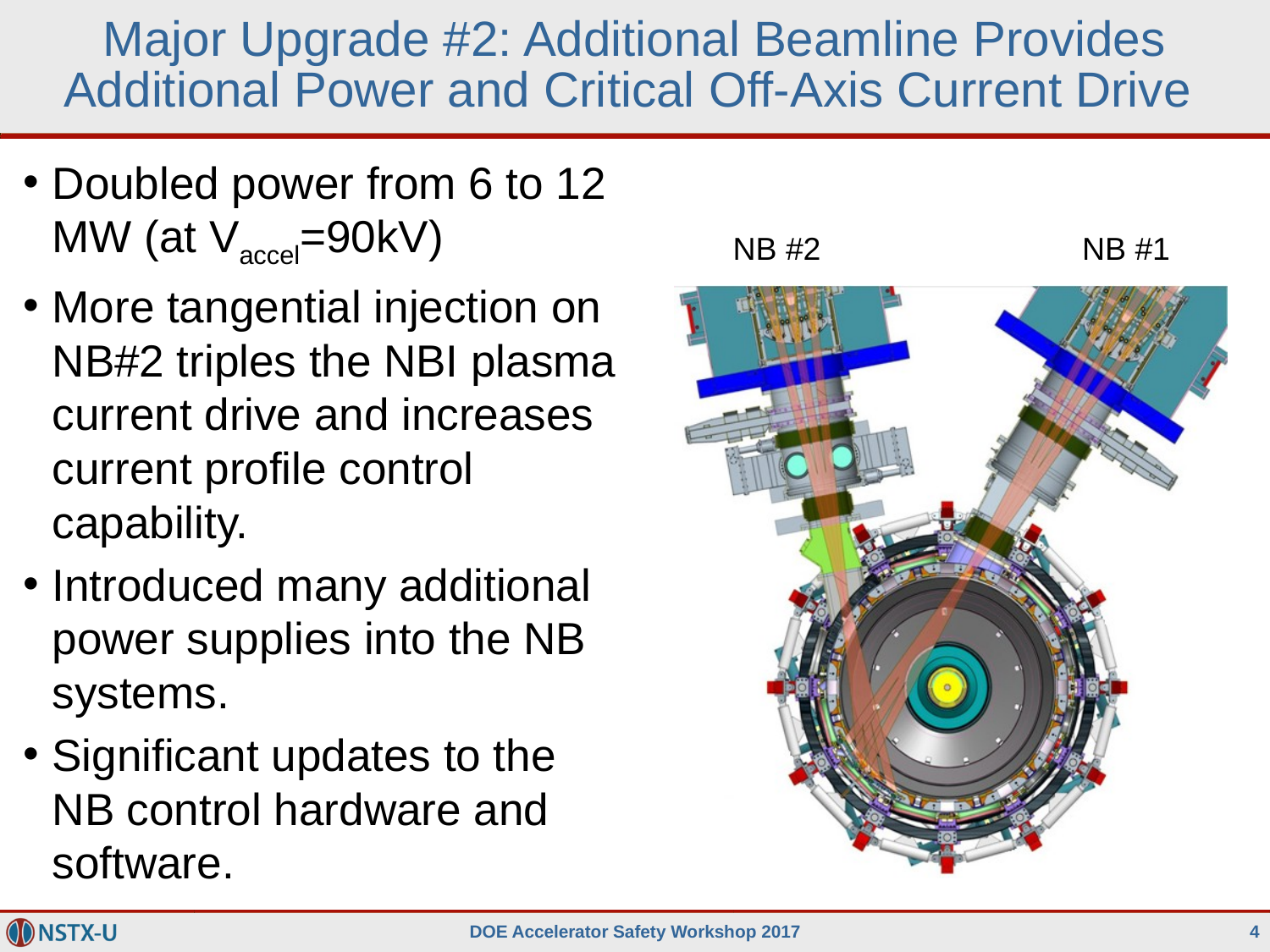

# Major Upgrade #2: Additional Beamline Provides Additional Power and Critical Off-Axis Current Drive
Doubled power from 6 to 12 MW (at Vaccel=90kV)
More tangential injection on NB#2 triples the NBI plasma current drive and increases current profile control capability.
Introduced many additional power supplies into the NB systems.
Significant updates to the NB control hardware and software.
NB #2
NB #1